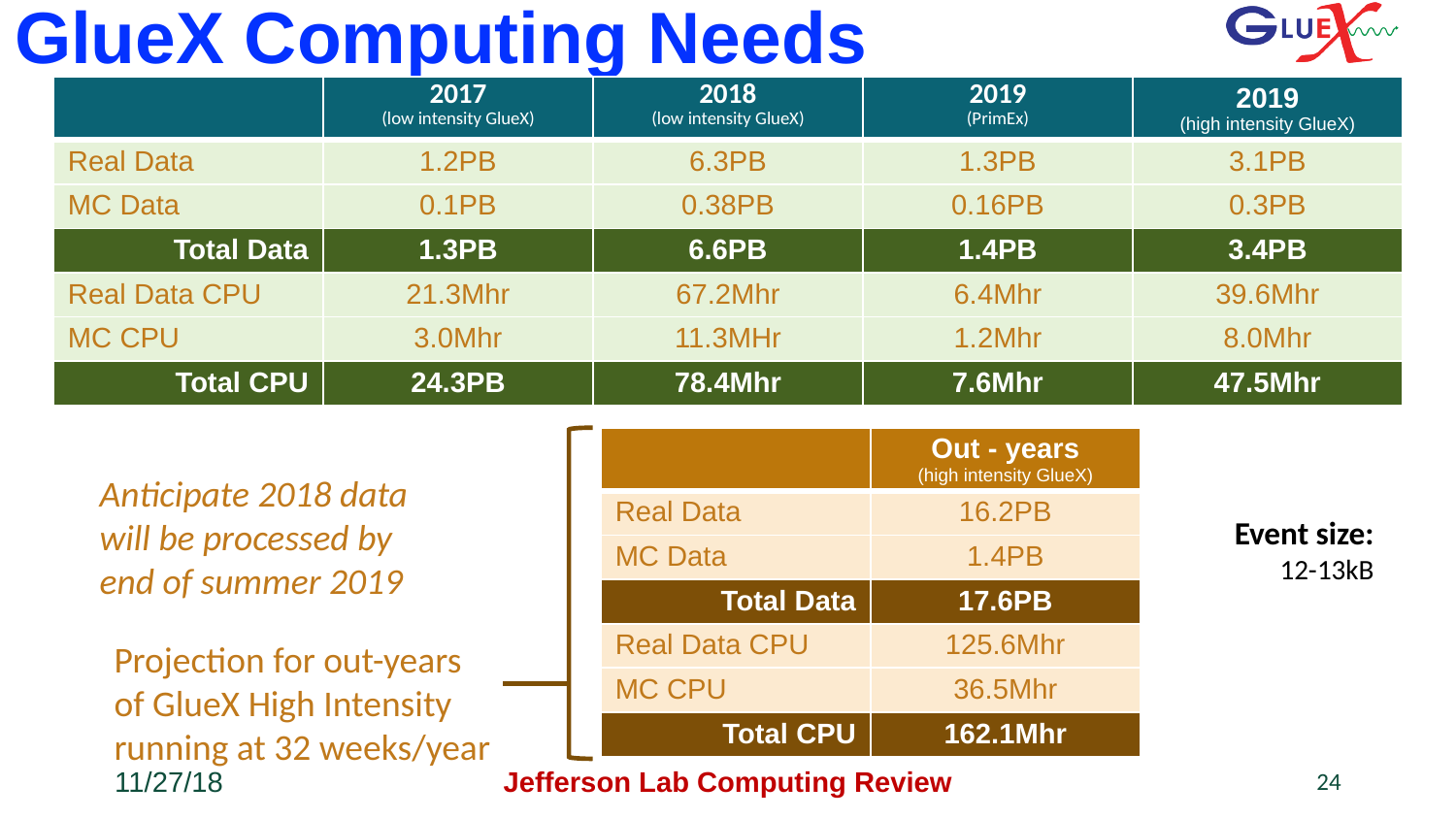

# GlueX Computing Needs
|  | 2017 (low intensity GlueX) | 2018 (low intensity GlueX) | 2019 (PrimEx) | 2019 (high intensity GlueX) |
| --- | --- | --- | --- | --- |
| Real Data | 1.2PB | 6.3PB | 1.3PB | 3.1PB |
| MC Data | 0.1PB | 0.38PB | 0.16PB | 0.3PB |
| Total Data | 1.3PB | 6.6PB | 1.4PB | 3.4PB |
| Real Data CPU | 21.3Mhr | 67.2Mhr | 6.4Mhr | 39.6Mhr |
| MC CPU | 3.0Mhr | 11.3MHr | 1.2Mhr | 8.0Mhr |
| Total CPU | 24.3PB | 78.4Mhr | 7.6Mhr | 47.5Mhr |

|  | Out - years (high intensity GlueX) |
| --- | --- |
| Real Data | 16.2PB |
| MC Data | 1.4PB |
| Total Data | 17.6PB |
| Real Data CPU | 125.6Mhr |
| MC CPU | 36.5Mhr |
| Total CPU | 162.1Mhr |
Anticipate 2018 data will be processed by end of summer 2019
Event size: 12-13kB
Projection for out-years of GlueX High Intensity running at 32 weeks/year
11/27/18
Jefferson Lab Computing Review
24